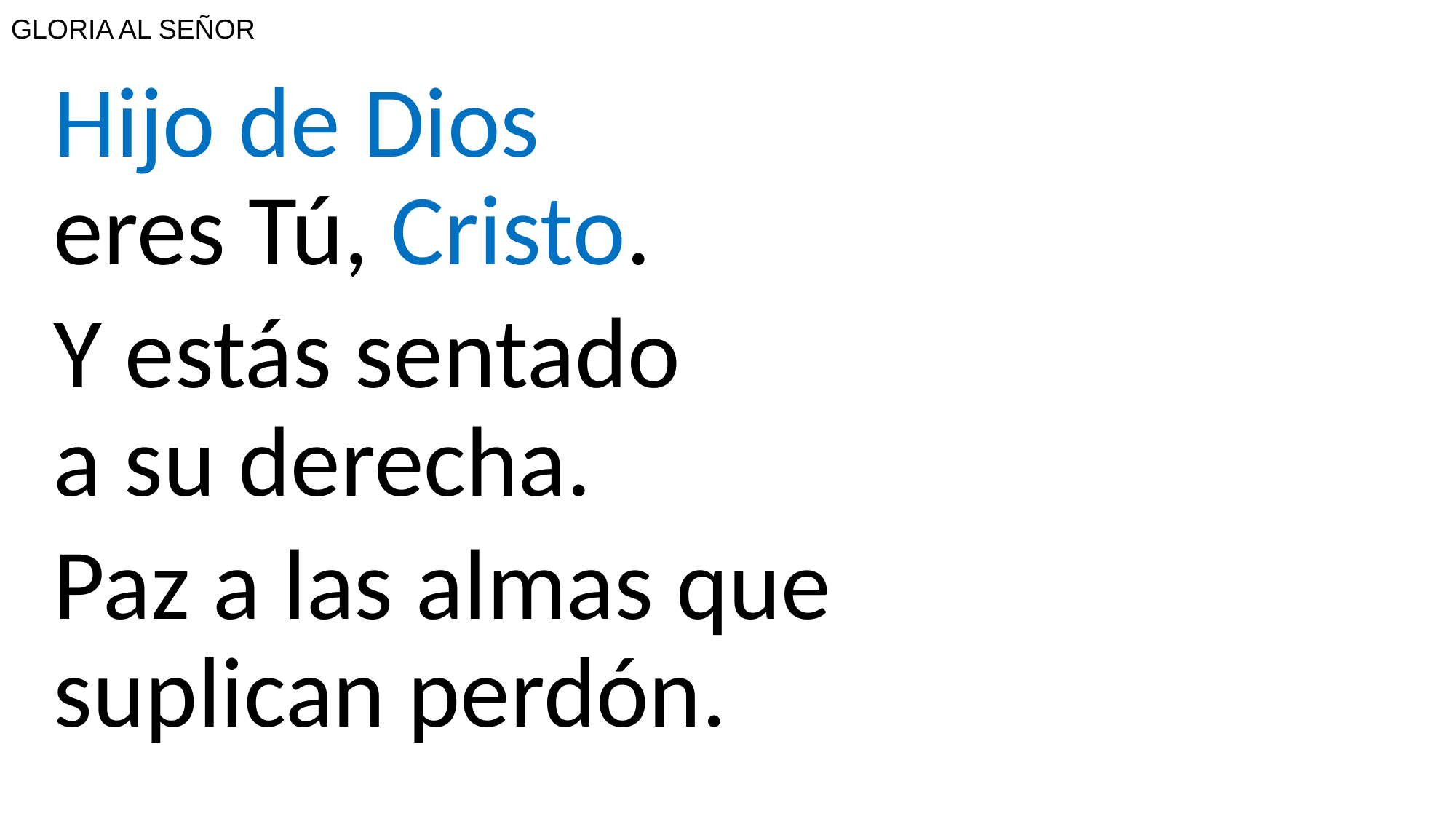

# GLORIA AL SEÑOR
Hijo de Dios
eres Tú, Cristo.
Y estás sentado
a su derecha.
Paz a las almas que
suplican perdón.